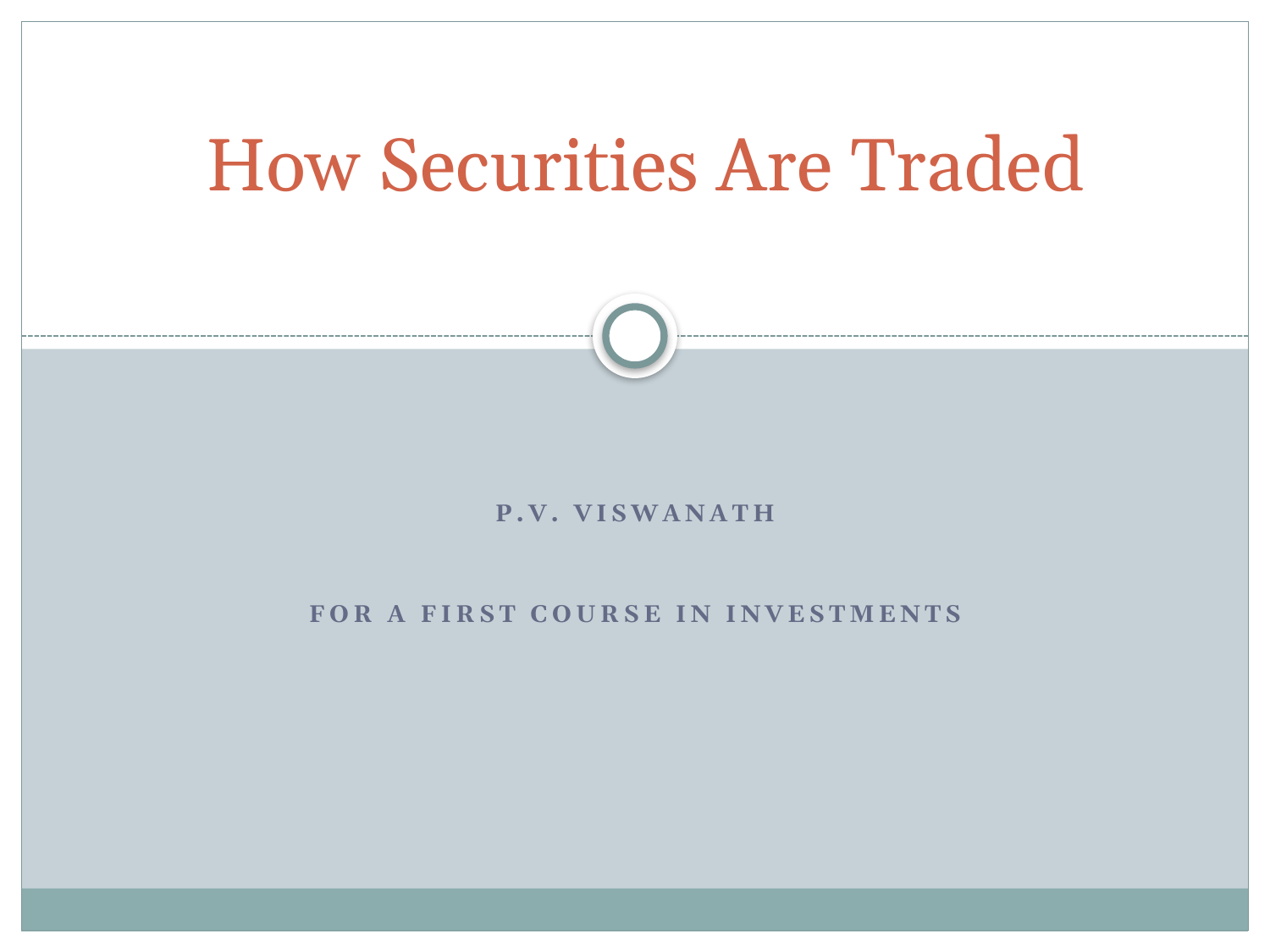

# How Securities Are Traded

P.V. Viswanath

For a First Course in INvestments